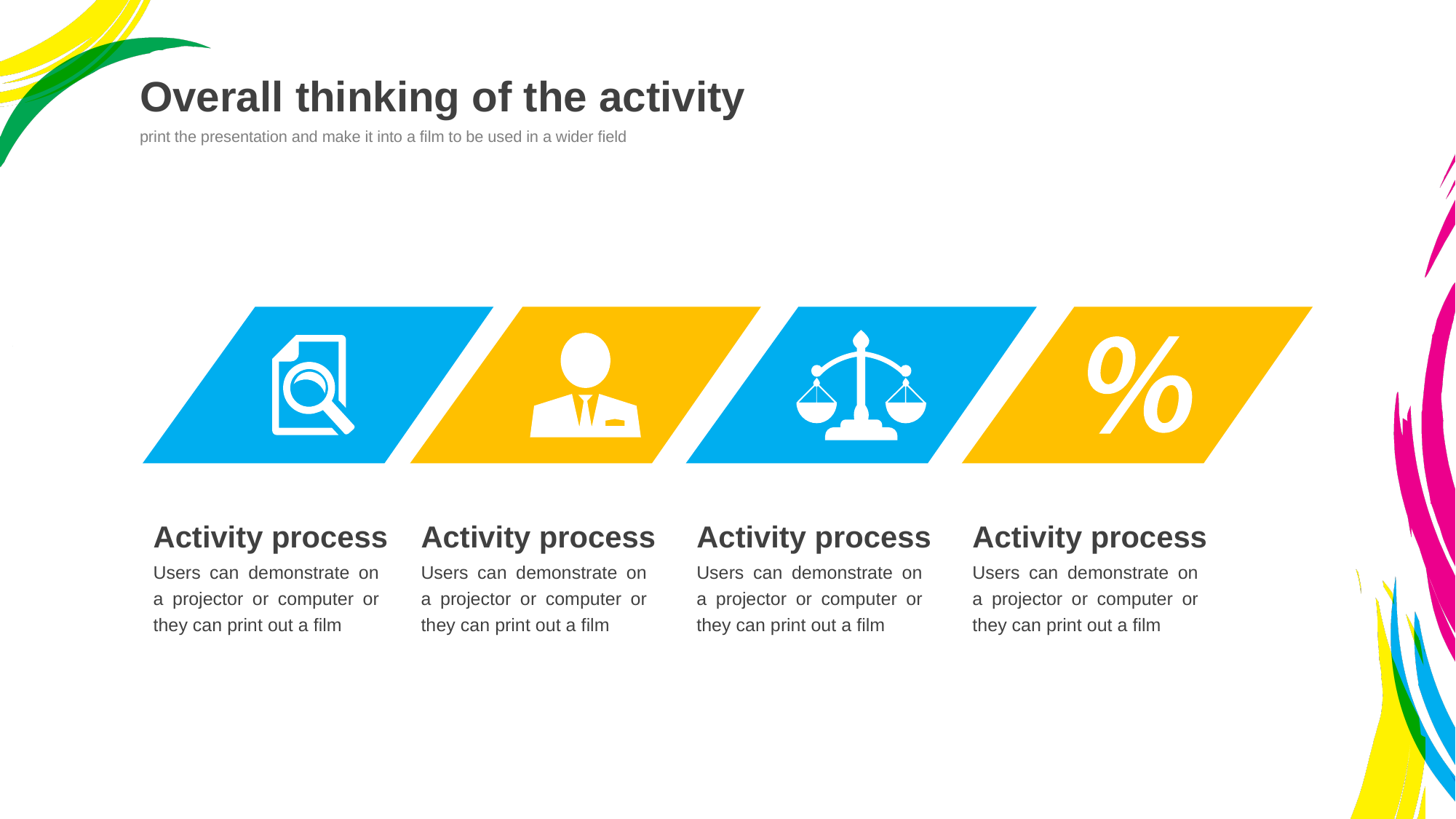

Overall thinking of the activity
print the presentation and make it into a film to be used in a wider field

Activity process
Users can demonstrate on a projector or computer or they can print out a film
Activity process
Users can demonstrate on a projector or computer or they can print out a film
Activity process
Users can demonstrate on a projector or computer or they can print out a film
Activity process
Users can demonstrate on a projector or computer or they can print out a film